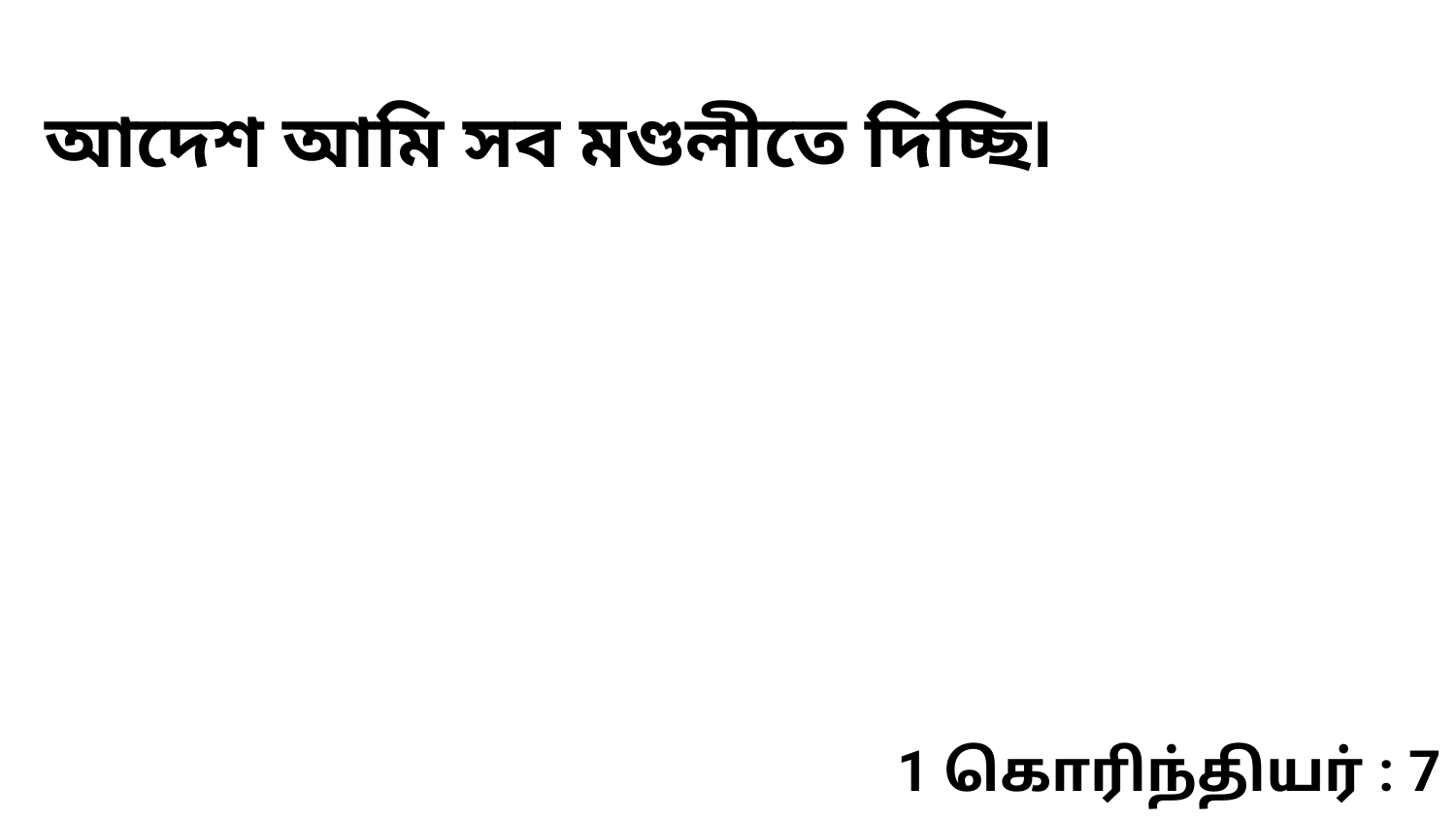

আদেশ আমি সব মণ্ডলীতে দিচ্ছি৷
1 கொரிந்தியர் : 7